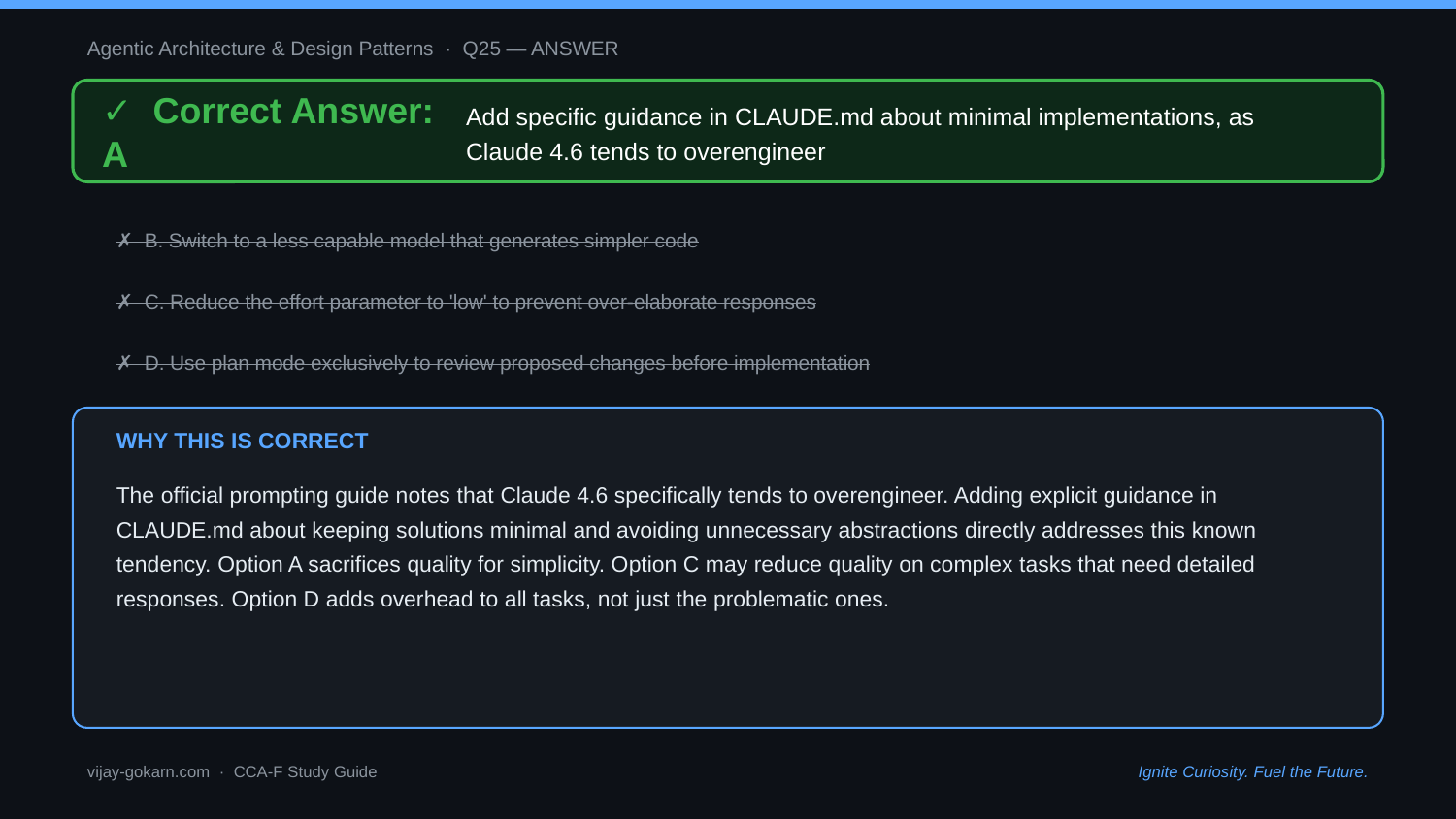

Agentic Architecture & Design Patterns  ·  Q25 — ANSWER

✓  Correct Answer: A
Add specific guidance in CLAUDE.md about minimal implementations, as Claude 4.6 tends to overengineer
✗  B. Switch to a less capable model that generates simpler code
✗  C. Reduce the effort parameter to 'low' to prevent over-elaborate responses
✗  D. Use plan mode exclusively to review proposed changes before implementation

WHY THIS IS CORRECT
The official prompting guide notes that Claude 4.6 specifically tends to overengineer. Adding explicit guidance in CLAUDE.md about keeping solutions minimal and avoiding unnecessary abstractions directly addresses this known tendency. Option A sacrifices quality for simplicity. Option C may reduce quality on complex tasks that need detailed responses. Option D adds overhead to all tasks, not just the problematic ones.
vijay-gokarn.com  ·  CCA-F Study Guide
Ignite Curiosity. Fuel the Future.